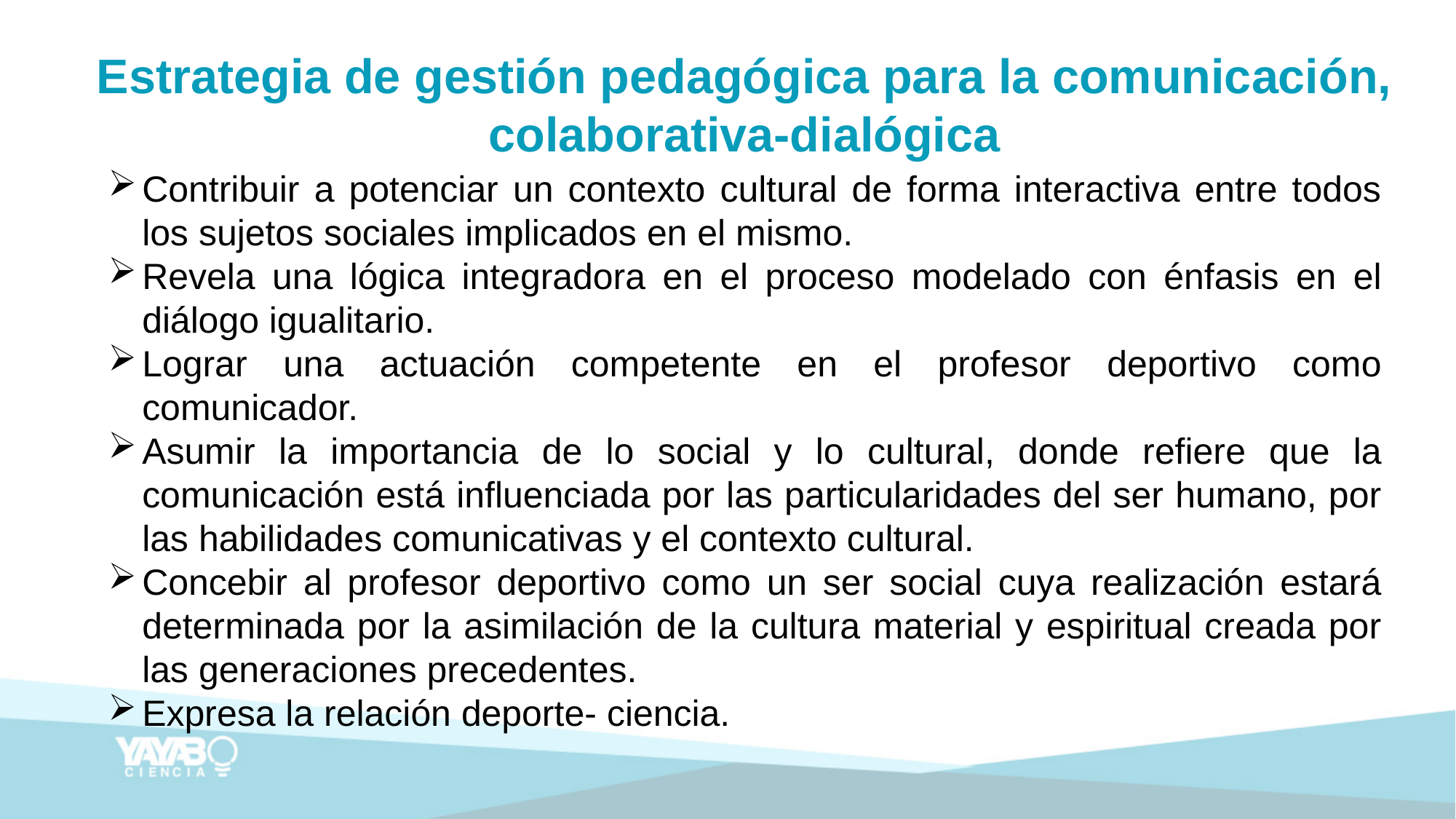

# Estrategia de gestión pedagógica para la comunicación, colaborativa-dialógica
Contribuir a potenciar un contexto cultural de forma interactiva entre todos los sujetos sociales implicados en el mismo.
Revela una lógica integradora en el proceso modelado con énfasis en el diálogo igualitario.
Lograr una actuación competente en el profesor deportivo como comunicador.
Asumir la importancia de lo social y lo cultural, donde refiere que la comunicación está influenciada por las particularidades del ser humano, por las habilidades comunicativas y el contexto cultural.
Concebir al profesor deportivo como un ser social cuya realización estará determinada por la asimilación de la cultura material y espiritual creada por las generaciones precedentes.
Expresa la relación deporte- ciencia.